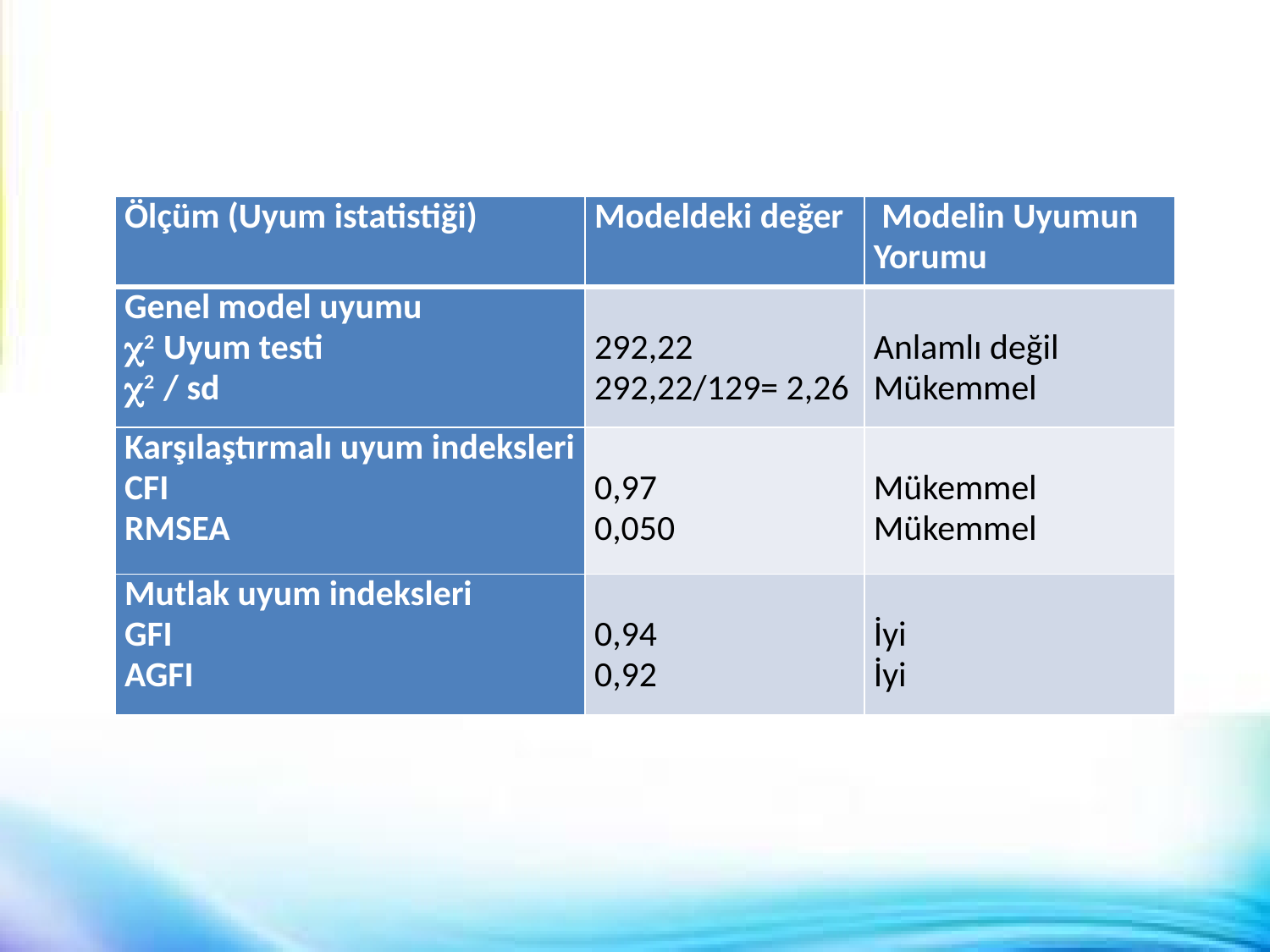

| Ölçüm (Uyum istatistiği) | Modeldeki değer | Modelin Uyumun Yorumu |
| --- | --- | --- |
| Genel model uyumu χ2 Uyum testi χ2 / sd | 292,22 292,22/129= 2,26 | Anlamlı değil Mükemmel |
| Karşılaştırmalı uyum indeksleri CFI RMSEA | 0,97 0,050 | Mükemmel Mükemmel |
| Mutlak uyum indeksleri GFI AGFI | 0,94 0,92 | İyi İyi |